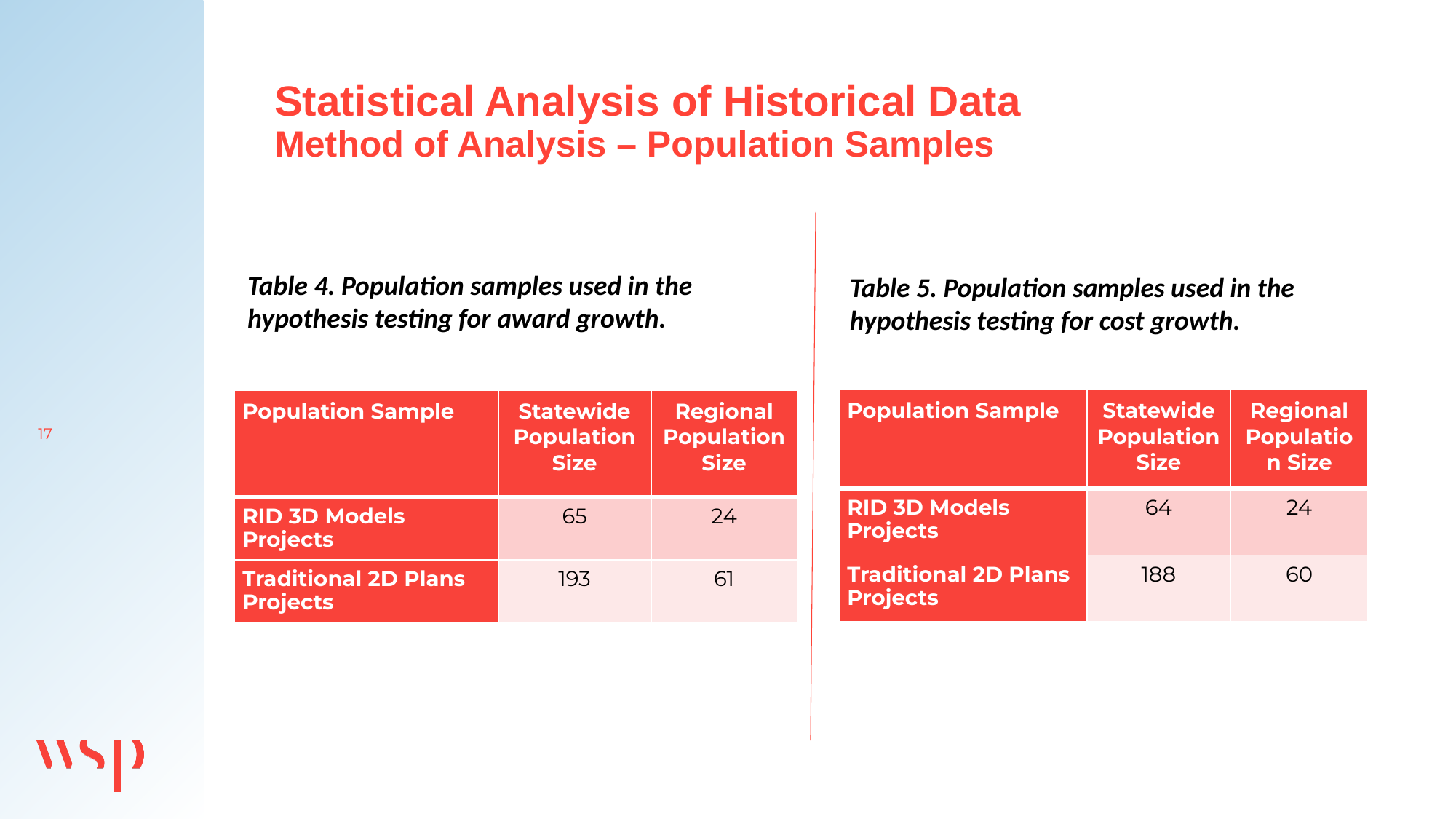

# Statistical Analysis of Historical Data Method of Analysis – Population Samples

Table 5. Population samples used in the hypothesis testing for cost growth.
Table 4. Population samples used in the hypothesis testing for award growth.

| Population Sample | Statewide Population Size | Regional Population Size |
| --- | --- | --- |
| RID 3D Models Projects | 64 | 24 |
| Traditional 2D Plans Projects | 188 | 60 |
| Population Sample | Statewide Population Size | Regional Population Size |
| --- | --- | --- |
| RID 3D Models Projects | 65 | 24 |
| Traditional 2D Plans Projects | 193 | 61 |
17